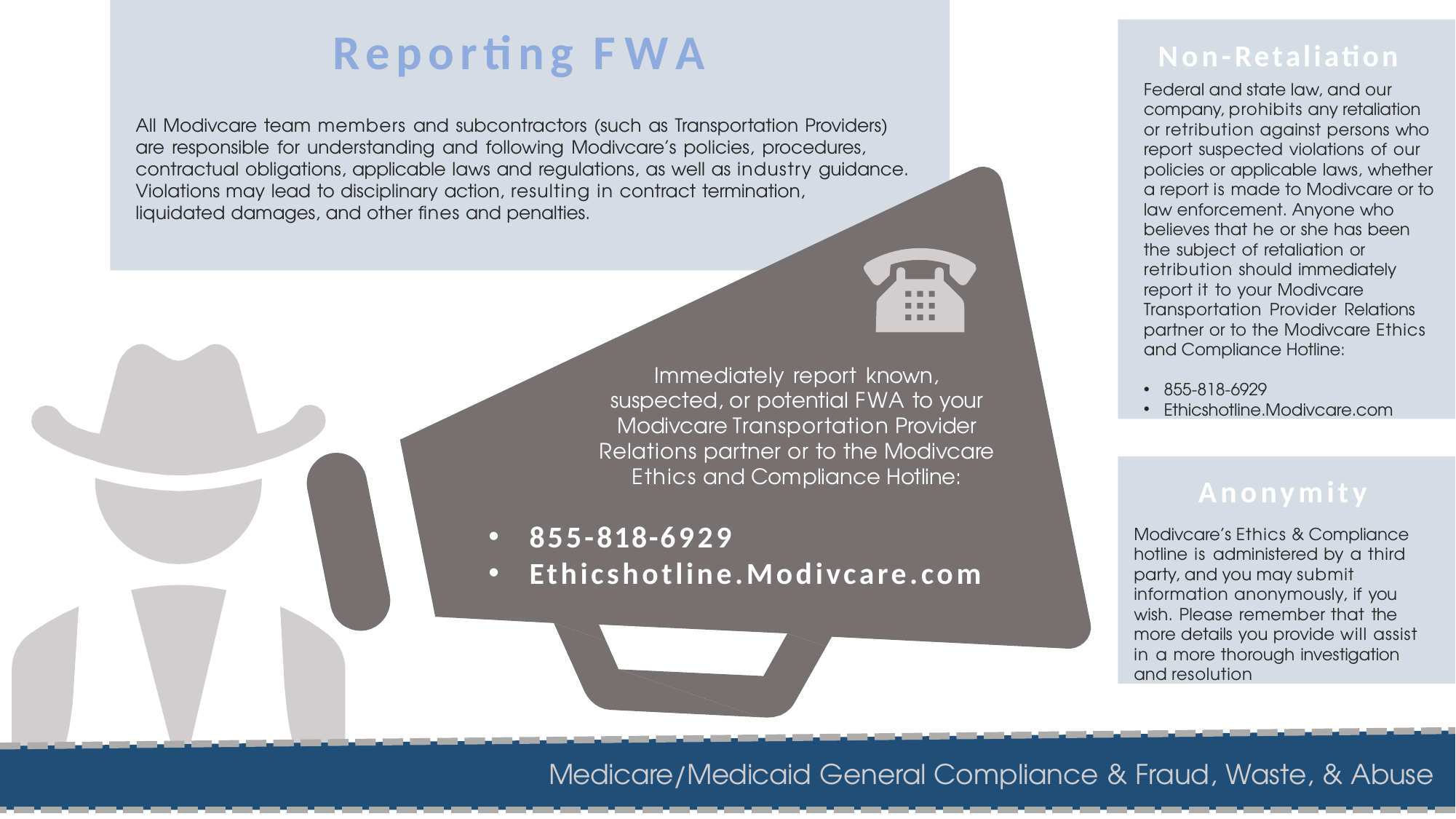

Non-Retaliation
Federal and state law, and our company, prohibits any retaliation or retribution against persons who report suspected violations of our policies or applicable laws, whether a report is made to Modivcare or to law enforcement. Anyone who believes that he or she has been the subject of retaliation or retribution should immediately report it to your Modivcare Transportation Provider Relations partner or to the Modivcare Ethics and Compliance Hotline:
855-818-6929
Ethicshotline.Modivcare.com
# Reporting FWA
All Modivcare team members and subcontractors (such as Transportation Providers) are responsible for understanding and following Modivcare’s policies, procedures, contractual obligations, applicable laws and regulations, as well as industry guidance. Violations may lead to disciplinary action, resulting in contract termination,  liquidated damages, and other fines and penalties.

Immediately report known, suspected, or potential FWA to your Modivcare Transportation Provider Relations partner or to the Modivcare Ethics and Compliance Hotline:

Anonymity
Modivcare’s Ethics & Compliance hotline is administered by a third party, and you may submit information anonymously, if you wish. Please remember that the more details you provide will assist in a more thorough investigation and resolution
855-818-6929
Ethicshotline.Modivcare.com

Medicare/Medicaid General Compliance & Fraud, Waste, & Abuse